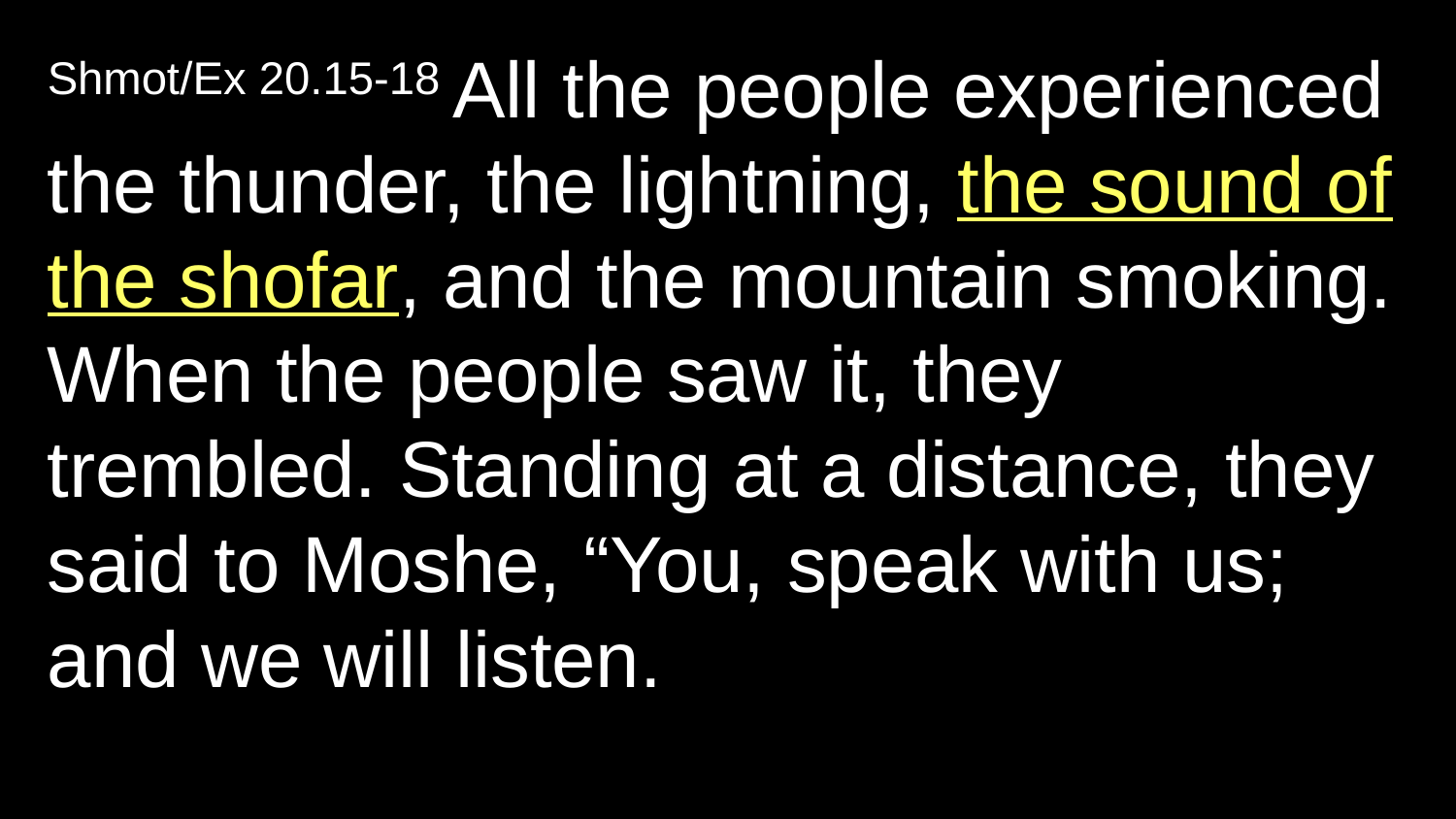

Shmot/Ex 20.15-18 All the people experienced the thunder, the lightning, the sound of the shofar, and the mountain smoking. When the people saw it, they trembled. Standing at a distance, they said to Moshe, “You, speak with us; and we will listen.